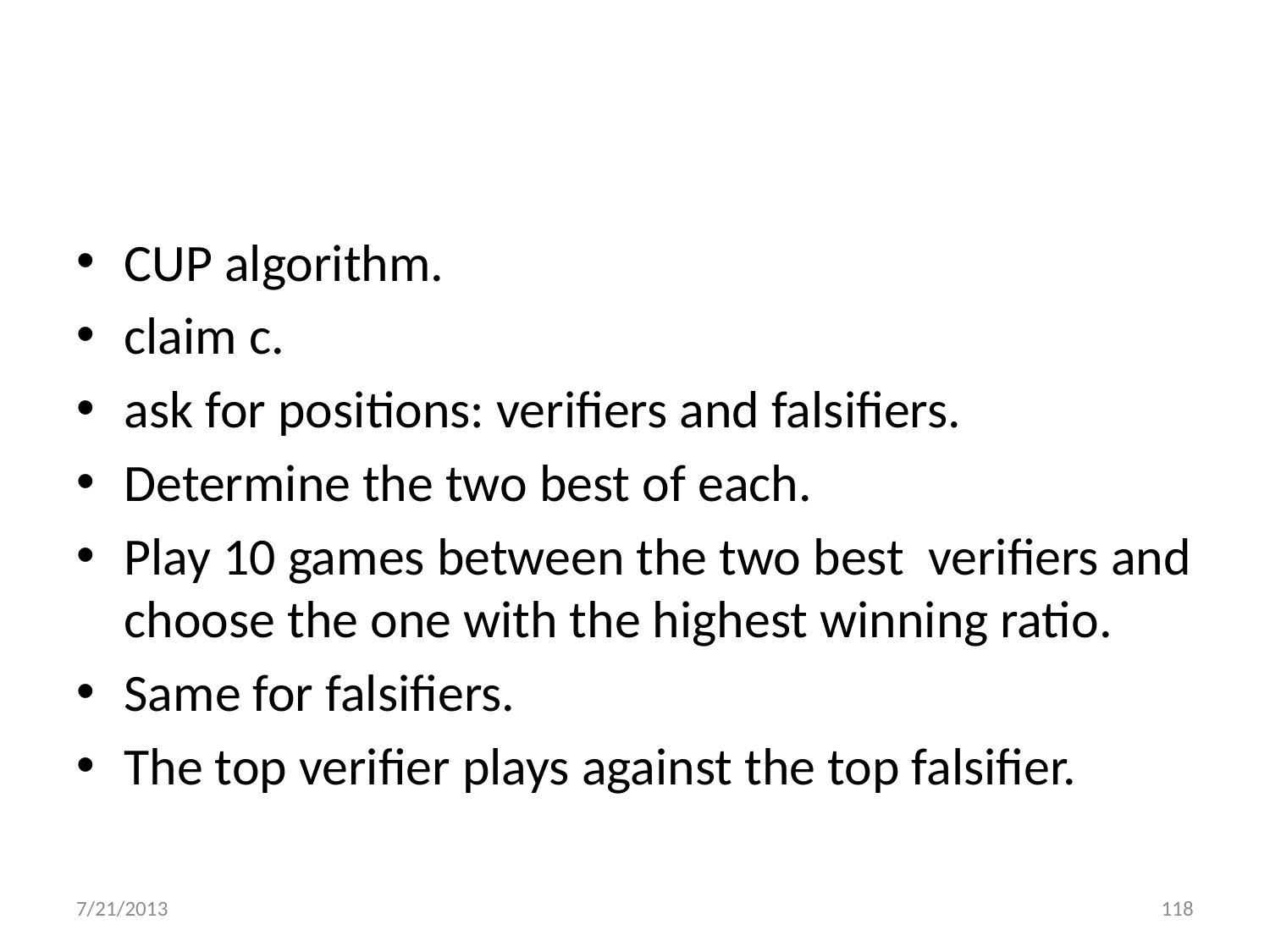

#
CUP algorithm.
claim c.
ask for positions: verifiers and falsifiers.
Determine the two best of each.
Play 10 games between the two best  verifiers and choose the one with the highest winning ratio.
Same for falsifiers.
The top verifier plays against the top falsifier.
7/21/2013
118